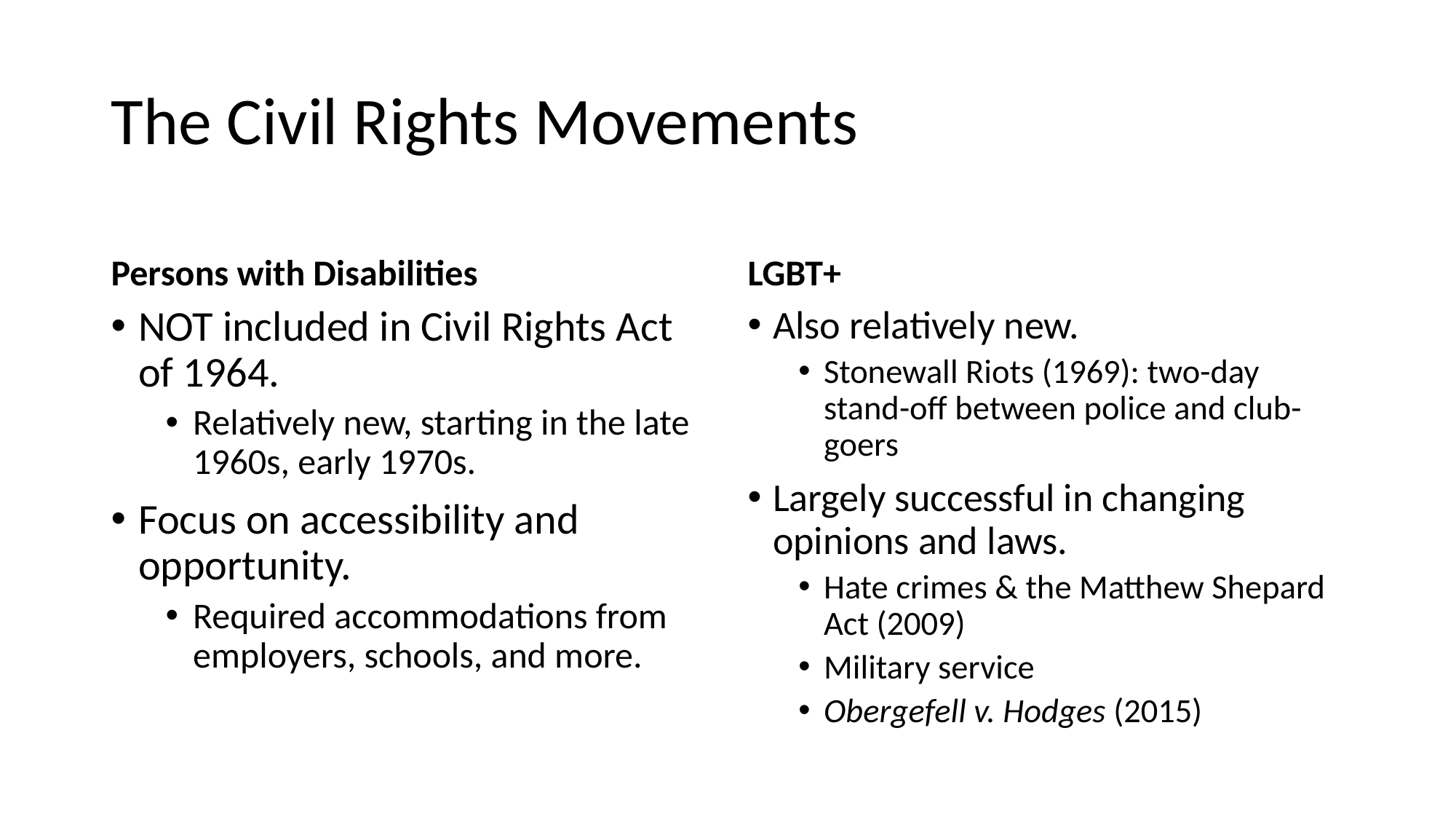

# The Civil Rights Movements
Persons with Disabilities
LGBT+
NOT included in Civil Rights Act of 1964.
Relatively new, starting in the late 1960s, early 1970s.
Focus on accessibility and opportunity.
Required accommodations from employers, schools, and more.
Also relatively new.
Stonewall Riots (1969): two-day stand-off between police and club-goers
Largely successful in changing opinions and laws.
Hate crimes & the Matthew Shepard Act (2009)
Military service
Obergefell v. Hodges (2015)